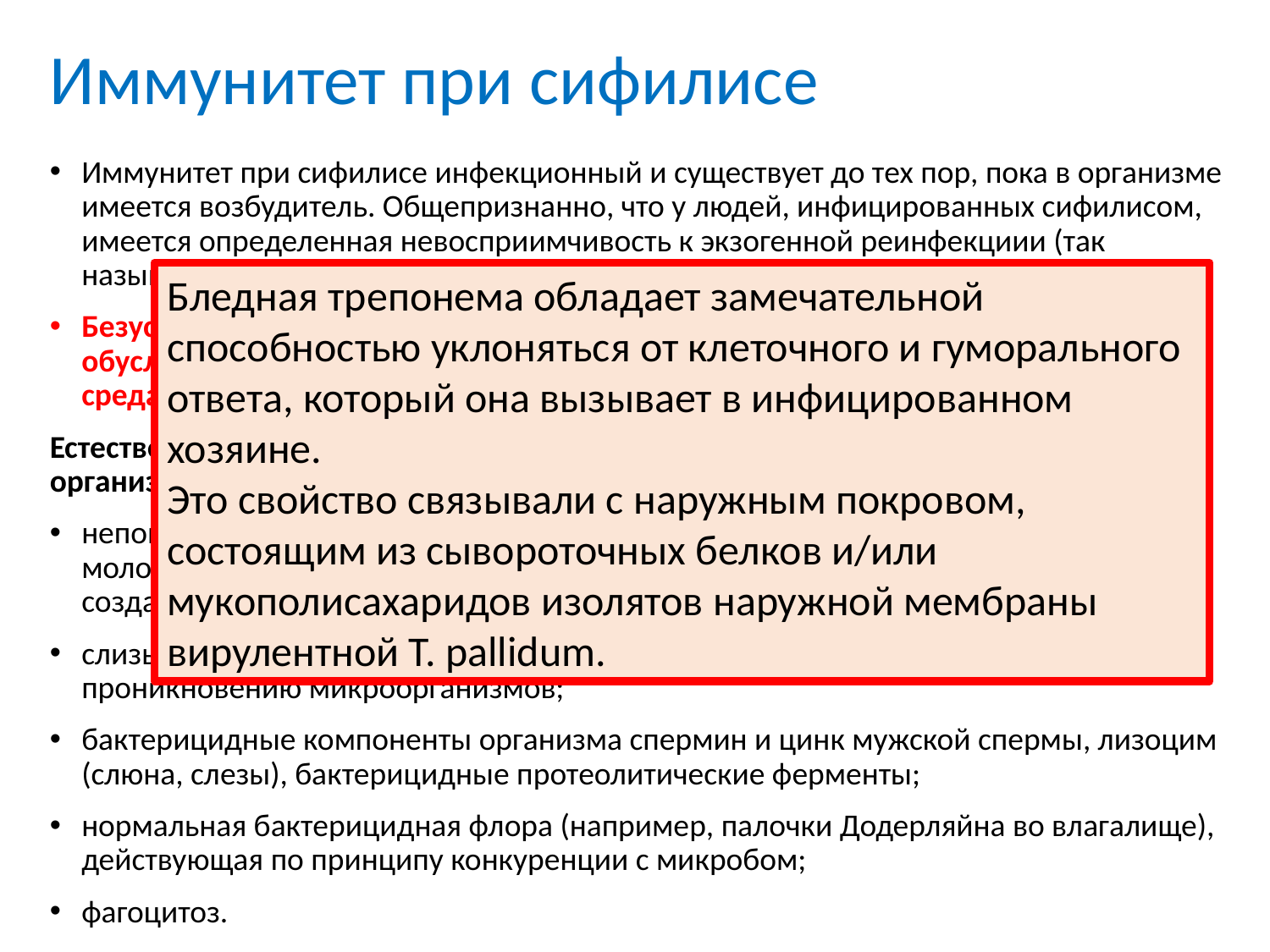

# Иммунитет при сифилисе
Иммунитет при сифилисе инфекционный и существует до тех пор, пока в организме имеется возбудитель. Общепризнанно, что у людей, инфицированных сифилисом, имеется определенная невосприимчивость к экзогенной реинфекциии (так называемый шанкерный иммунитет).
Безуспешные пока попытки создать противосифилитическую вакцину обусловлены тем, что этот микроорганизм не культивируется на питательных средах.
Естественными барьерами, препятствующими проникновению возбудителя в организм человека, являются:
неповрежденная кожа за счет ее целостности и присутствия жирных кислот и молочной кислоты - продуктов жизнедеятельности потовых и сальных желез, создающих низкий рН, губительный для микроорганизмов;
слизь, выделяемая клетками половых путей,  за счет вязкости создает препятствие проникновению микроорганизмов;
бактерицидные компоненты организма спермин и цинк мужской спермы, лизоцим (слюна, слезы), бактерицидные протеолитические ферменты;
нормальная бактерицидная флора (например, палочки Додерляйна во влагалище), действующая по принципу конкуренции с микробом;
фагоцитоз.
Бледная трепонема обладает замечательной способностью уклоняться от клеточного и гуморального ответа, который она вызывает в инфицированном хозяине.
Это свойство связывали с наружным покровом, состоящим из сывороточных белков и/или мукополисахаридов изолятов наружной мембраны вирулентной T. pallidum.